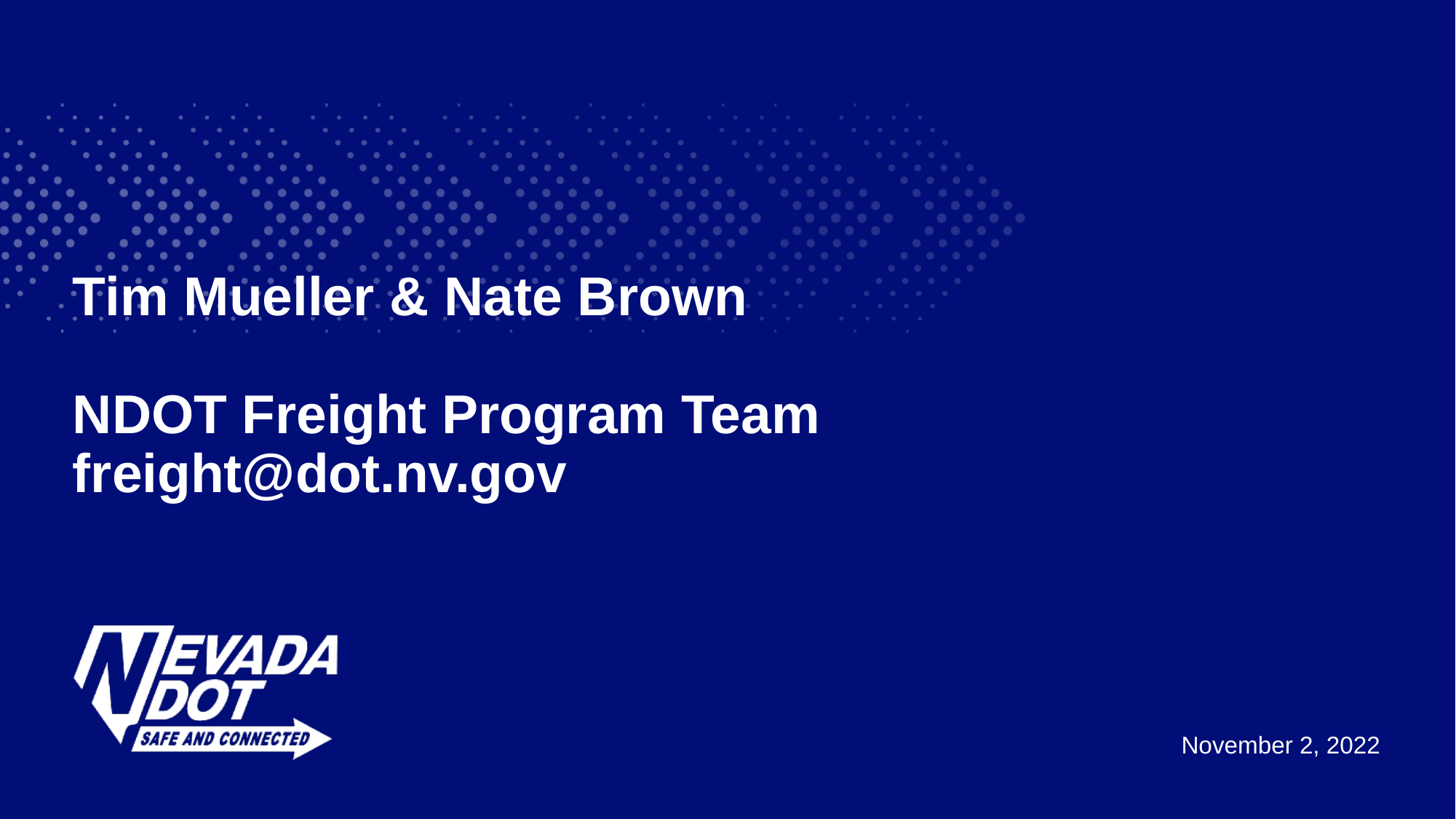

# Tim Mueller & Nate Brown NDOT Freight Program Team freight@dot.nv.gov
November 2, 2022